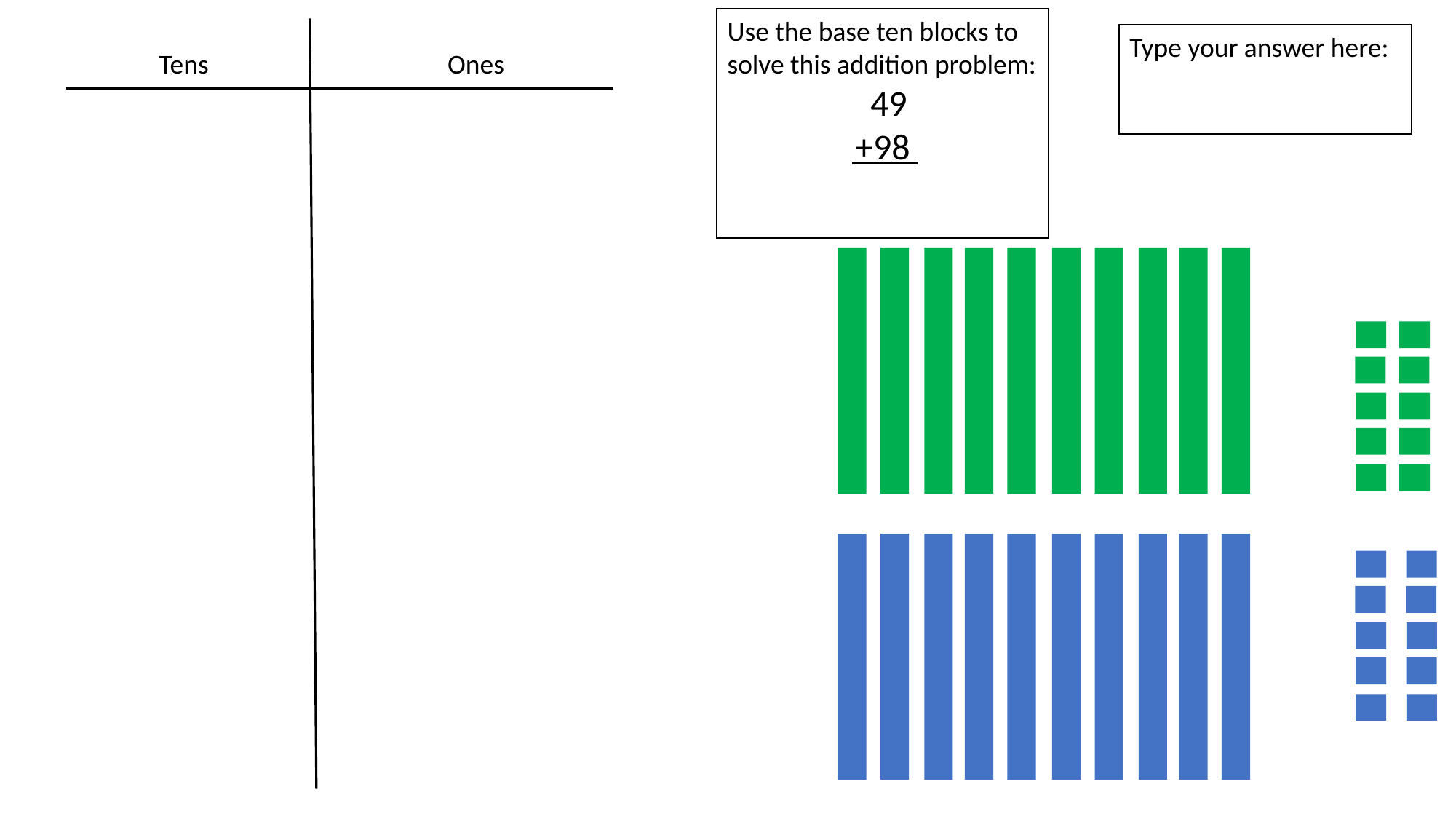

Use the base ten blocks to solve this addition problem:
  49
+98

Type your answer here:

Tens
Ones